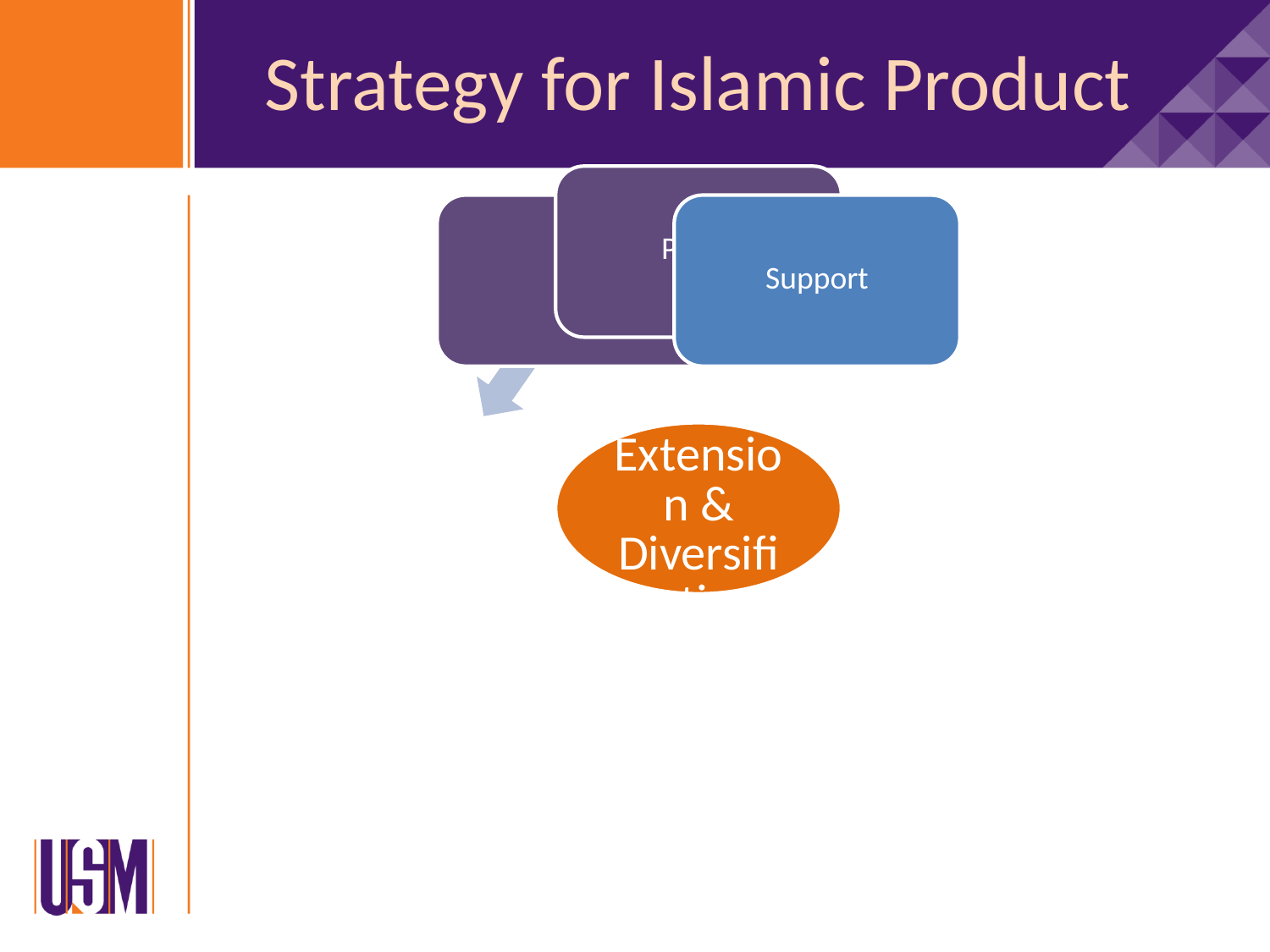

# Strategy for Islamic Product
Product Extension & Diversification
GLC
Policy
Support